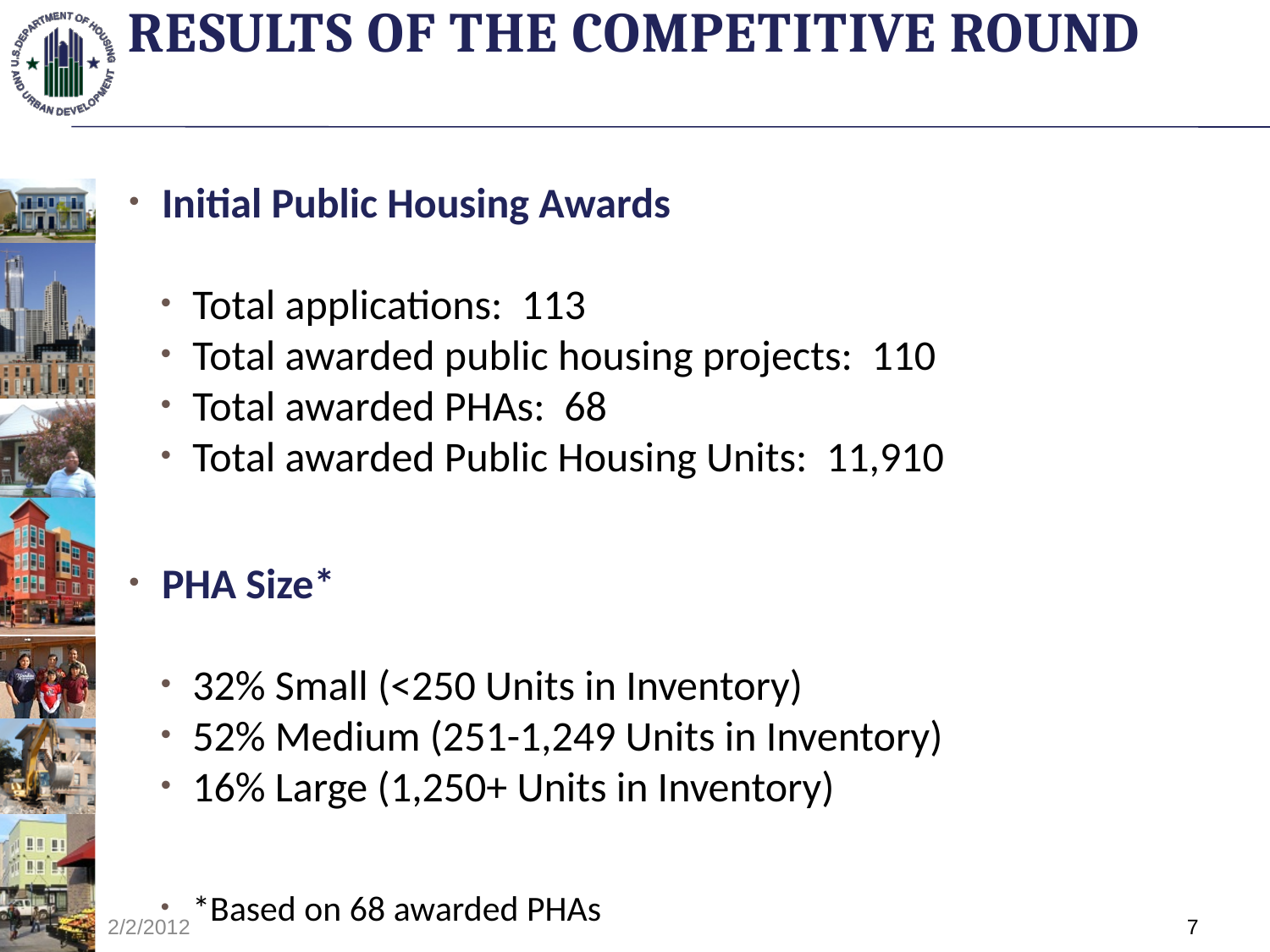

# results of the competitive round
Initial Public Housing Awards
Total applications:  113
Total awarded public housing projects:  110
Total awarded PHAs:  68
Total awarded Public Housing Units:  11,910

PHA Size*

32% Small (<250 Units in Inventory)
52% Medium (251-1,249 Units in Inventory)
16% Large (1,250+ Units in Inventory)

*Based on 68 awarded PHAs
2/2/2012
7